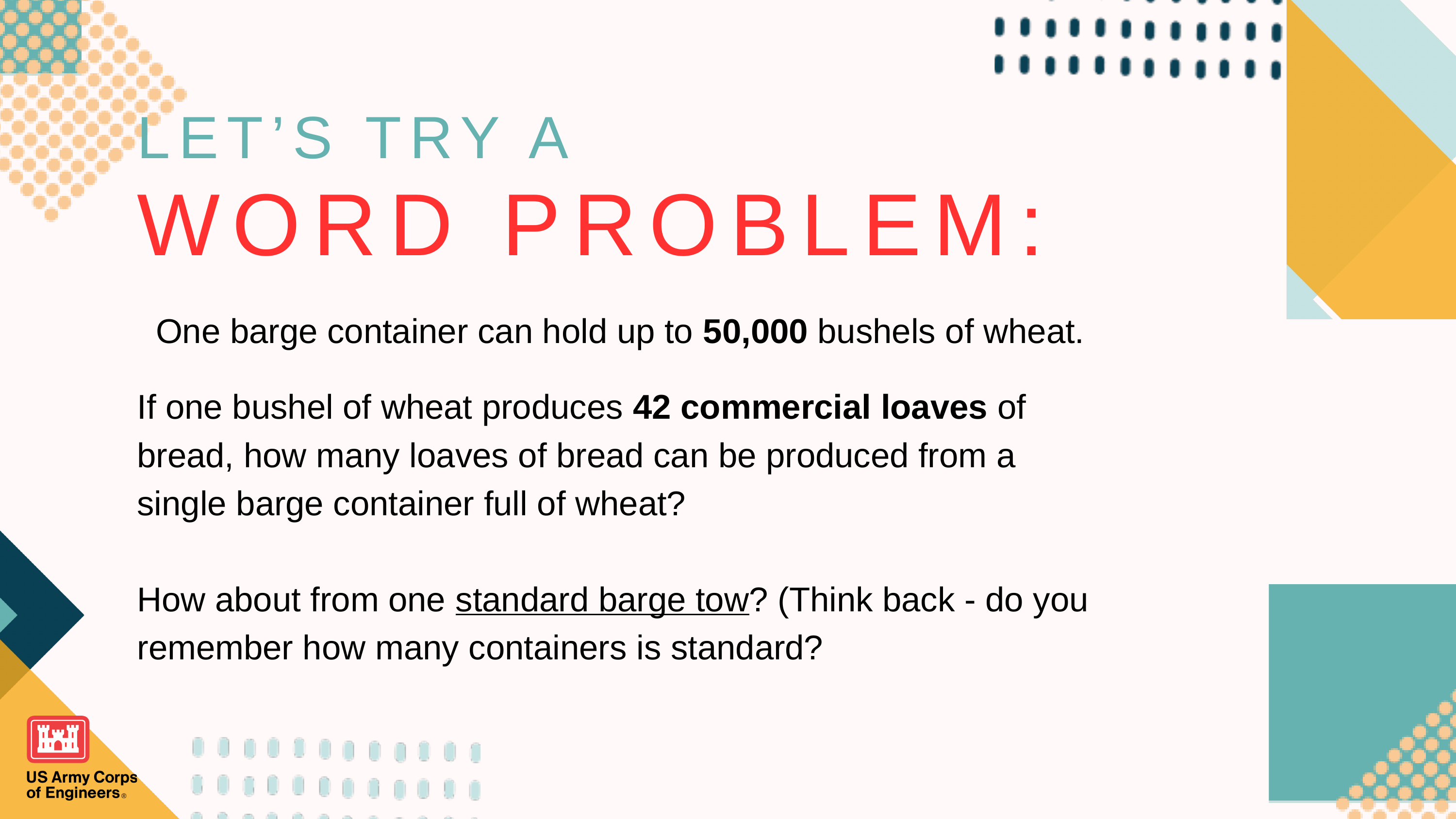

LET’S TRY A
WORD PROBLEM:
One barge container can hold up to 50,000 bushels of wheat.
If one bushel of wheat produces 42 commercial loaves of bread, how many loaves of bread can be produced from a single barge container full of wheat?

How about from one standard barge tow? (Think back - do you remember how many containers is standard?